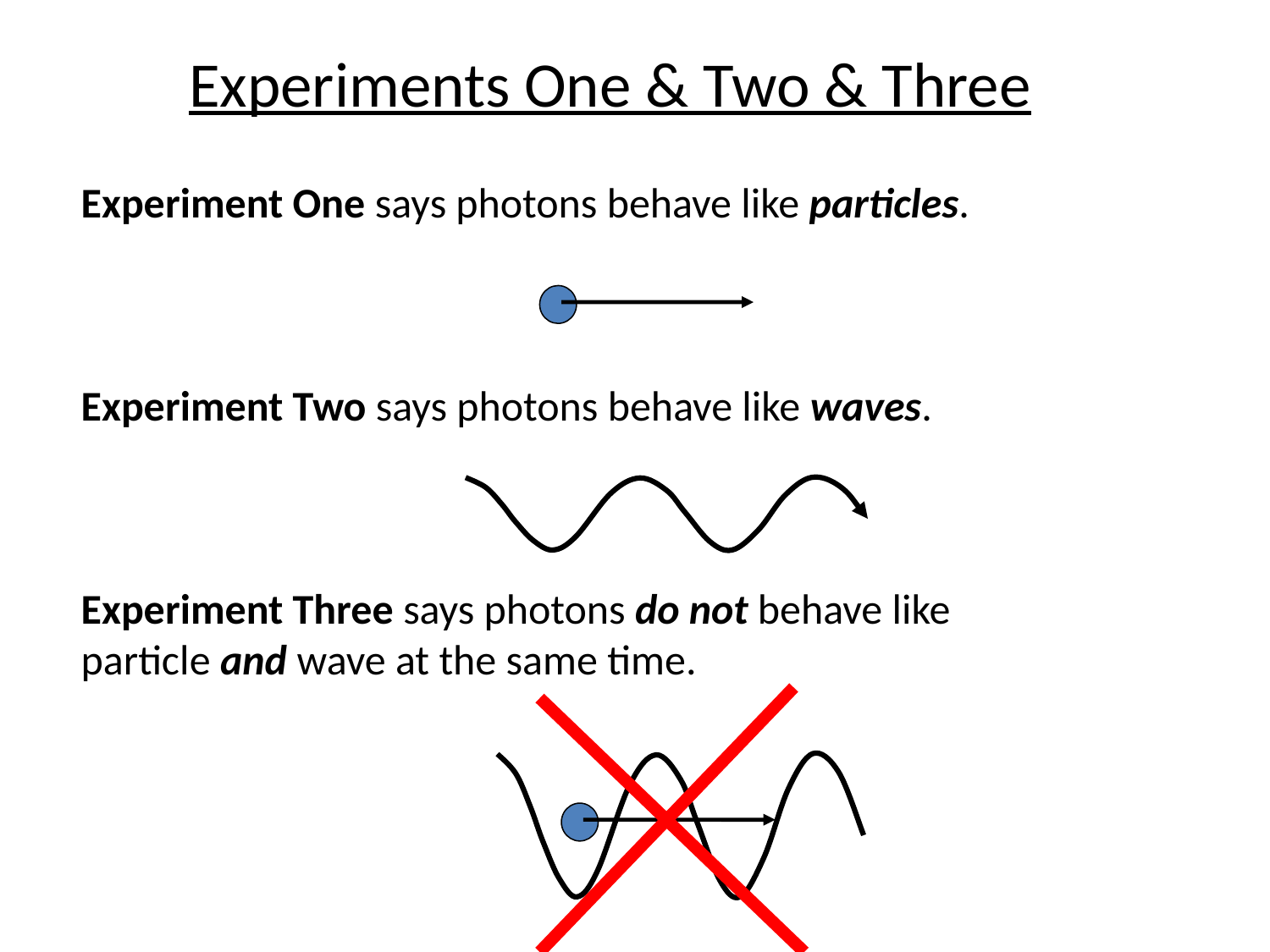

Experiments One & Two & Three
Experiment One says photons behave like particles.

Experiment Two says photons behave like waves.

Experiment Three says photons do not behave like
particle and wave at the same time.